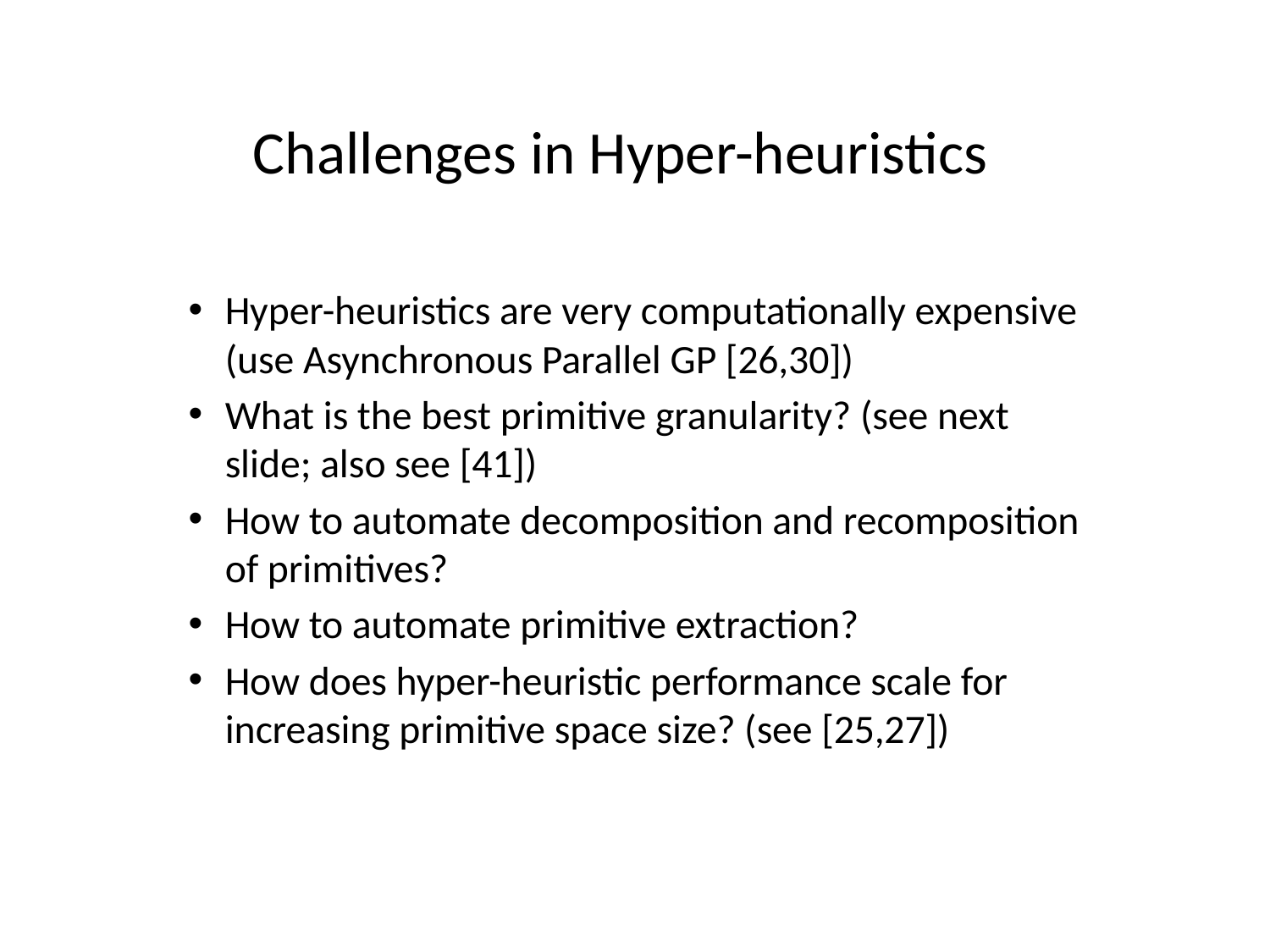

# Challenges in Hyper-heuristics
Hyper-heuristics are very computationally expensive (use Asynchronous Parallel GP [26,30])
What is the best primitive granularity? (see next slide; also see [41])
How to automate decomposition and recomposition of primitives?
How to automate primitive extraction?
How does hyper-heuristic performance scale for increasing primitive space size? (see [25,27])